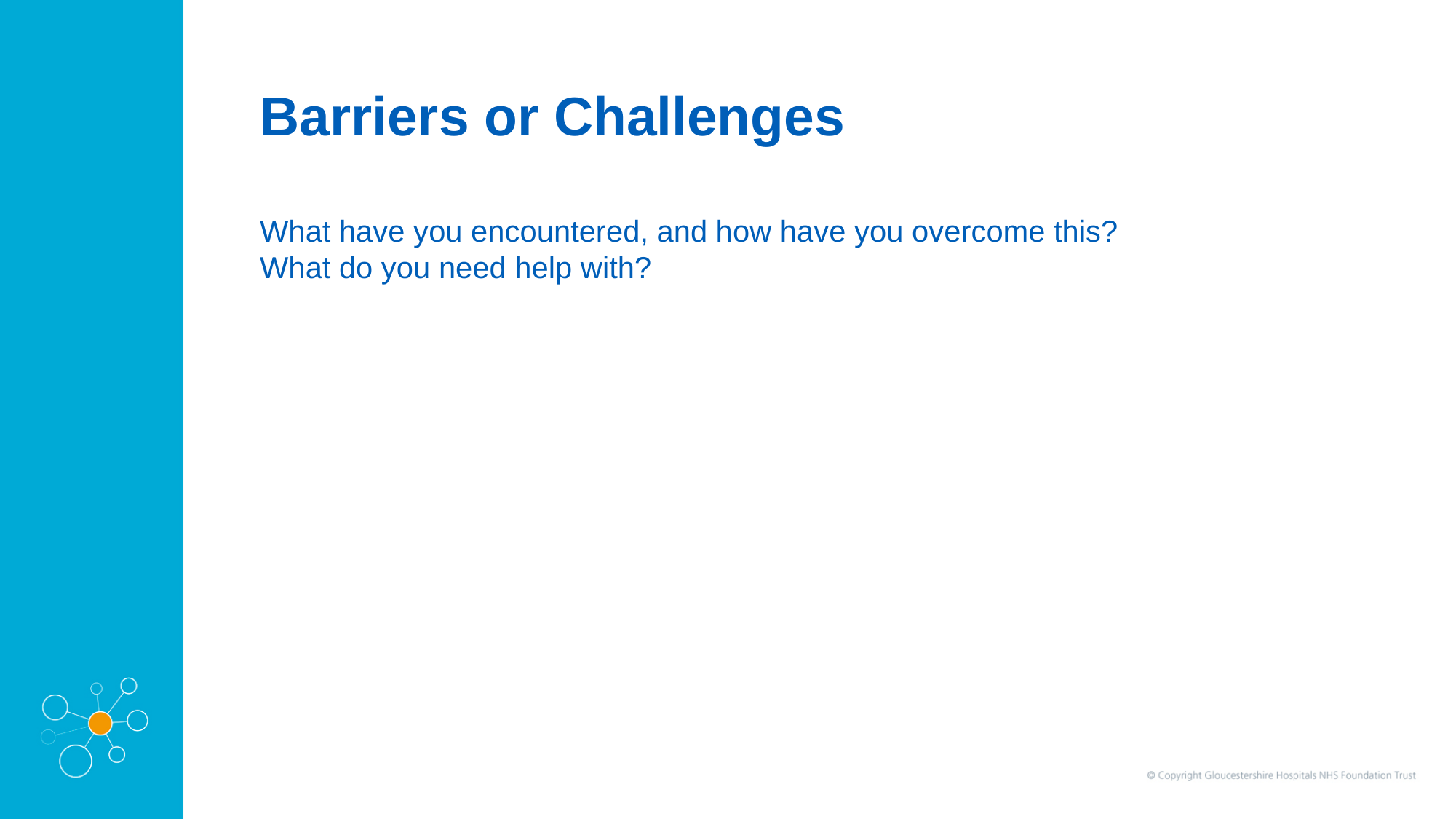

Barriers or Challenges
What have you encountered, and how have you overcome this?
What do you need help with?